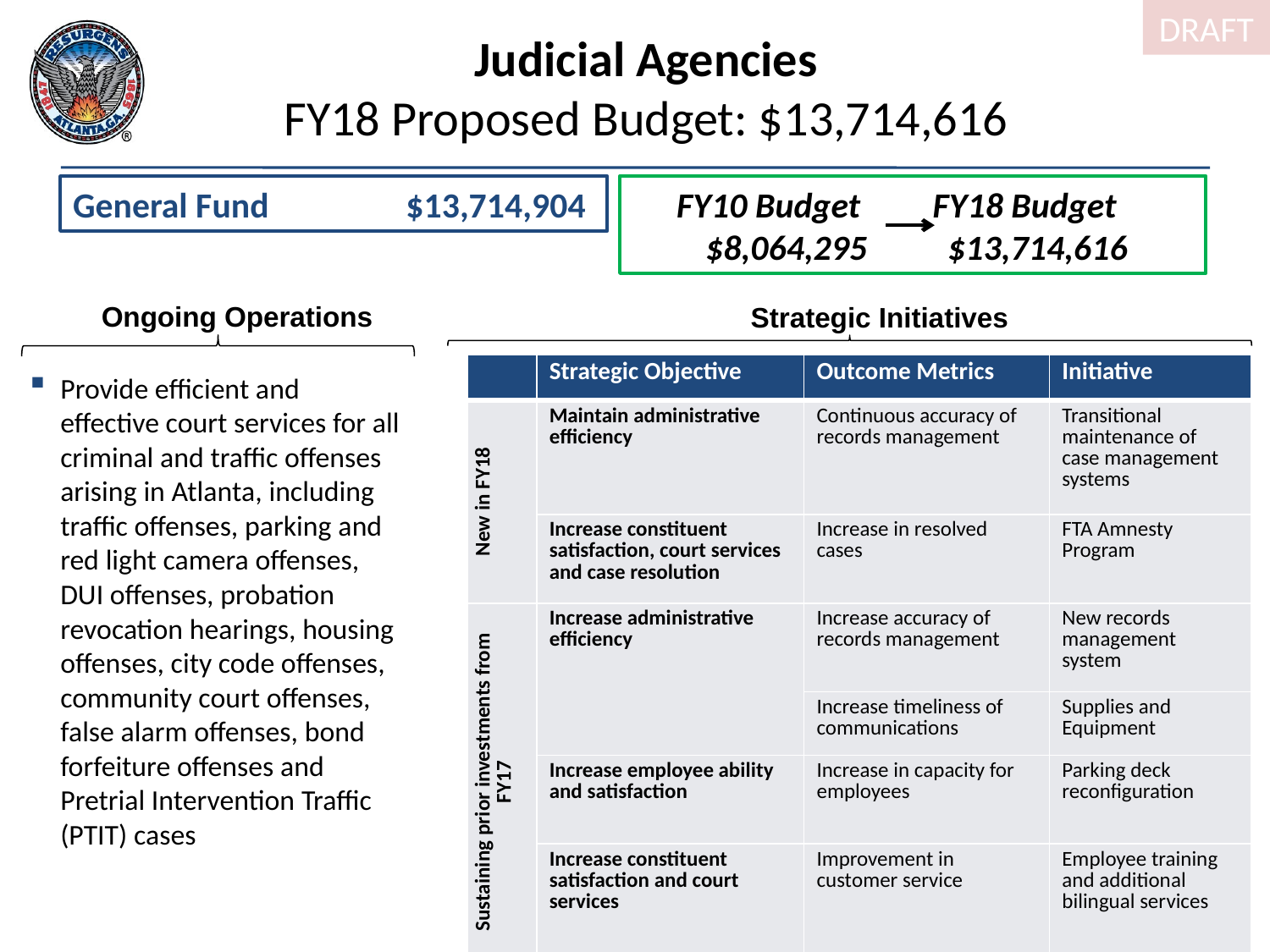

# Judicial Agencies FY18 Proposed Budget: $13,714,616

General Fund                 $13,714,904
FY10 Budget         FY18 Budget
 $8,064,295          $13,714,616
Ongoing Operations
Strategic Initiatives
|  | Strategic Objective | Outcome Metrics | Initiative |
| --- | --- | --- | --- |
| New in FY18 | Maintain administrative efficiency | Continuous accuracy of records management | Transitional maintenance of case management systems |
|  | Increase constituent satisfaction, court services and case resolution | Increase in resolved cases | FTA Amnesty Program |
| Sustaining prior investments from FY17 | Increase administrative efficiency | Increase accuracy of records management | New records management system |
|  |  | Increase timeliness of communications | Supplies and Equipment |
|  | Increase employee ability and satisfaction | Increase in capacity for employees | Parking deck reconfiguration |
|  | Increase constituent satisfaction and court services | Improvement in customer service | Employee training and additional bilingual services |
Provide efficient and effective court services for all criminal and traffic offenses arising in Atlanta, including traffic offenses, parking and red light camera offenses, DUI offenses, probation revocation hearings, housing offenses, city code offenses, community court offenses, false alarm offenses, bond forfeiture offenses and Pretrial Intervention Traffic
(PTIT) cases